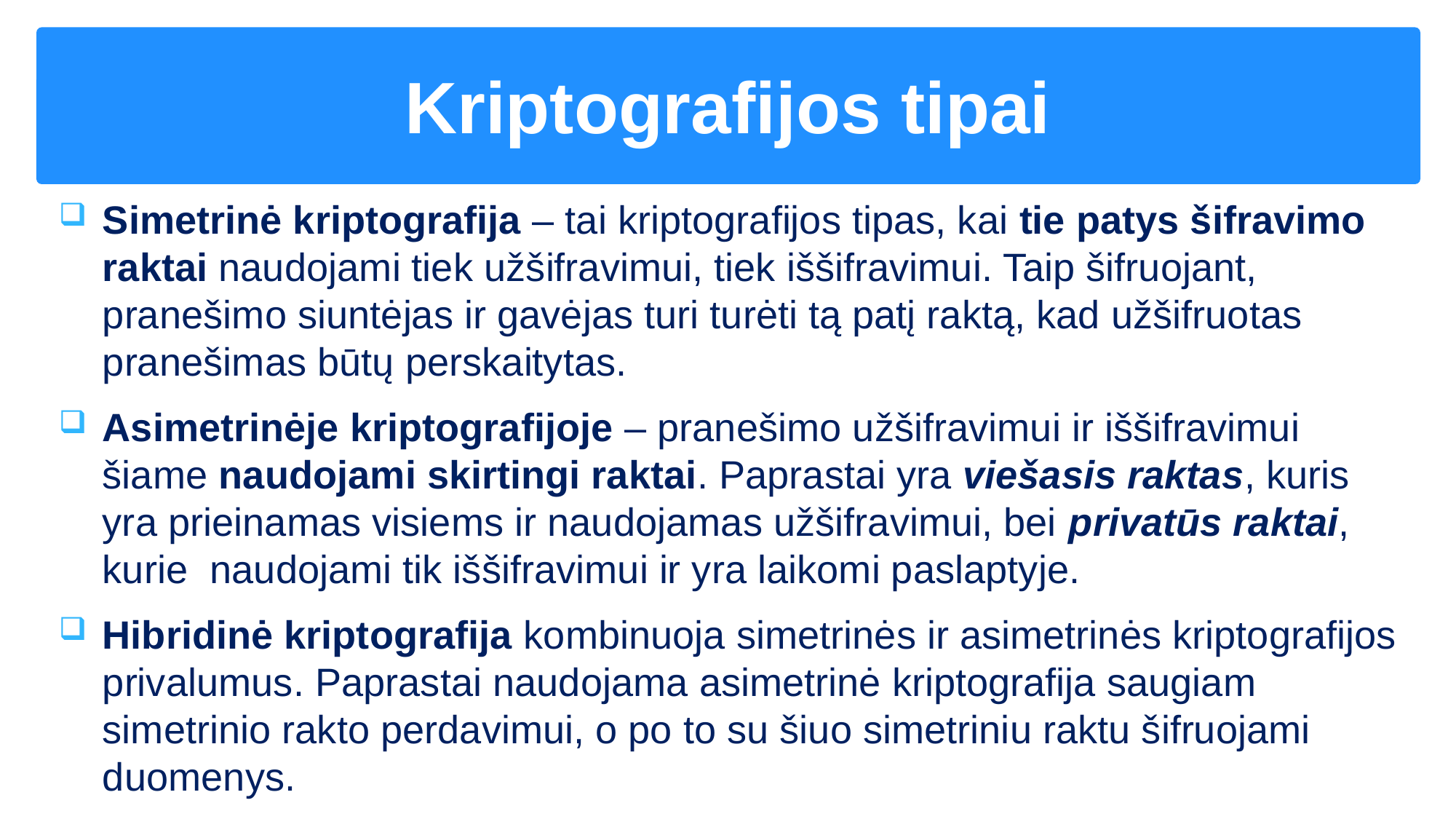

# Kriptografijos tipai
Simetrinė kriptografija – tai kriptografijos tipas, kai tie patys šifravimo raktai naudojami tiek užšifravimui, tiek iššifravimui. Taip šifruojant, pranešimo siuntėjas ir gavėjas turi turėti tą patį raktą, kad užšifruotas pranešimas būtų perskaitytas.
Asimetrinėje kriptografijoje – pranešimo užšifravimui ir iššifravimui šiame naudojami skirtingi raktai. Paprastai yra viešasis raktas, kuris yra prieinamas visiems ir naudojamas užšifravimui, bei privatūs raktai, kurie  naudojami tik iššifravimui ir yra laikomi paslaptyje.
Hibridinė kriptografija kombinuoja simetrinės ir asimetrinės kriptografijos privalumus. Paprastai naudojama asimetrinė kriptografija saugiam simetrinio rakto perdavimui, o po to su šiuo simetriniu raktu šifruojami duomenys.